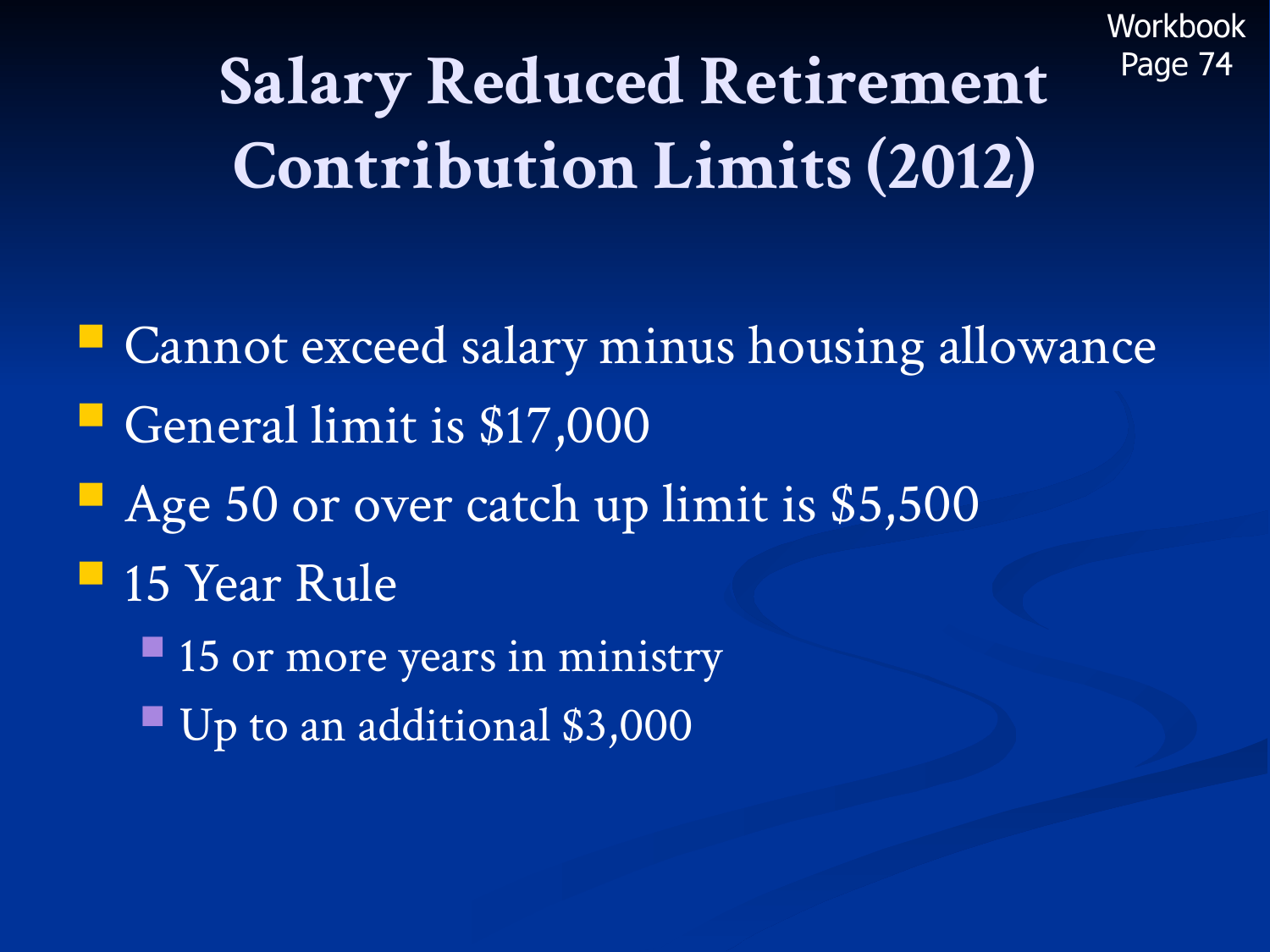

Workbook Page 74
# Salary Reduced Retirement Contribution Limits (2012)

Cannot exceed salary minus housing allowance
General limit is $17,000
Age 50 or over catch up limit is $5,500
15 Year Rule
15 or more years in ministry
Up to an additional $3,000